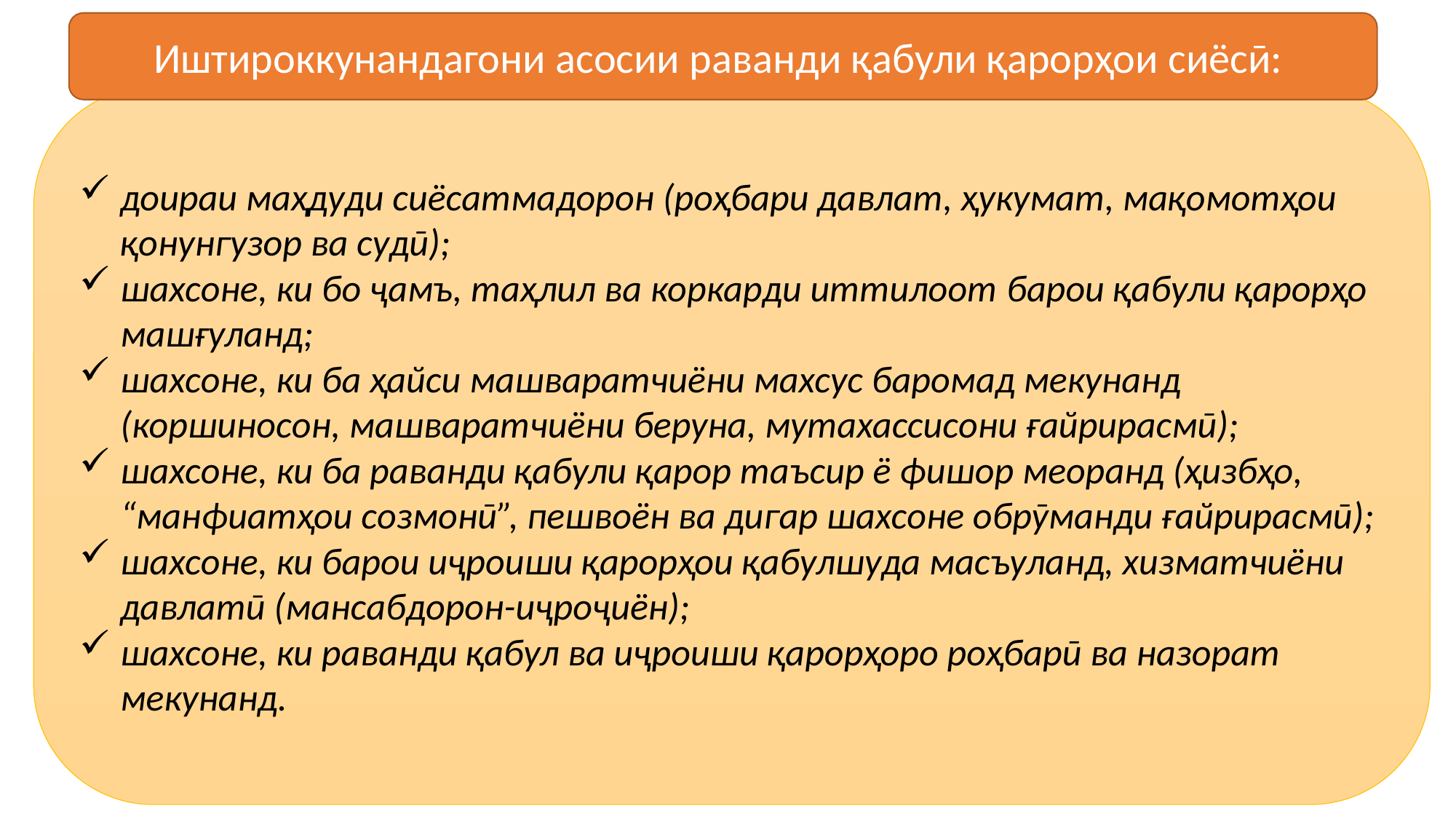

Иштироккунандагони асосии раванди қабули қарорҳои сиёсӣ:
доираи маҳдуди сиёсатмадорон (роҳбари давлат, ҳукумат, мақомотҳои қонунгузор ва судӣ);
шахсоне, ки бо ҷамъ, таҳлил ва коркарди иттилоот барои қабули қарорҳо машғуланд;
шахсоне, ки ба ҳайси машваратчиёни махсус баромад мекунанд (коршиносон, машваратчиёни беруна, мутахассисони ғайрирасмӣ);
шахсоне, ки ба раванди қабули қарор таъсир ё фишор меоранд (ҳизбҳо, “манфиатҳои созмонӣ”, пешвоён ва дигар шахсоне обрӯманди ғайрирасмӣ);
шахсоне, ки барои иҷроиши қарорҳои қабулшуда масъуланд, хизматчиёни давлатӣ (мансабдорон-иҷроҷиён);
шахсоне, ки раванди қабул ва иҷроиши қарорҳоро роҳбарӣ ва назорат мекунанд.
#